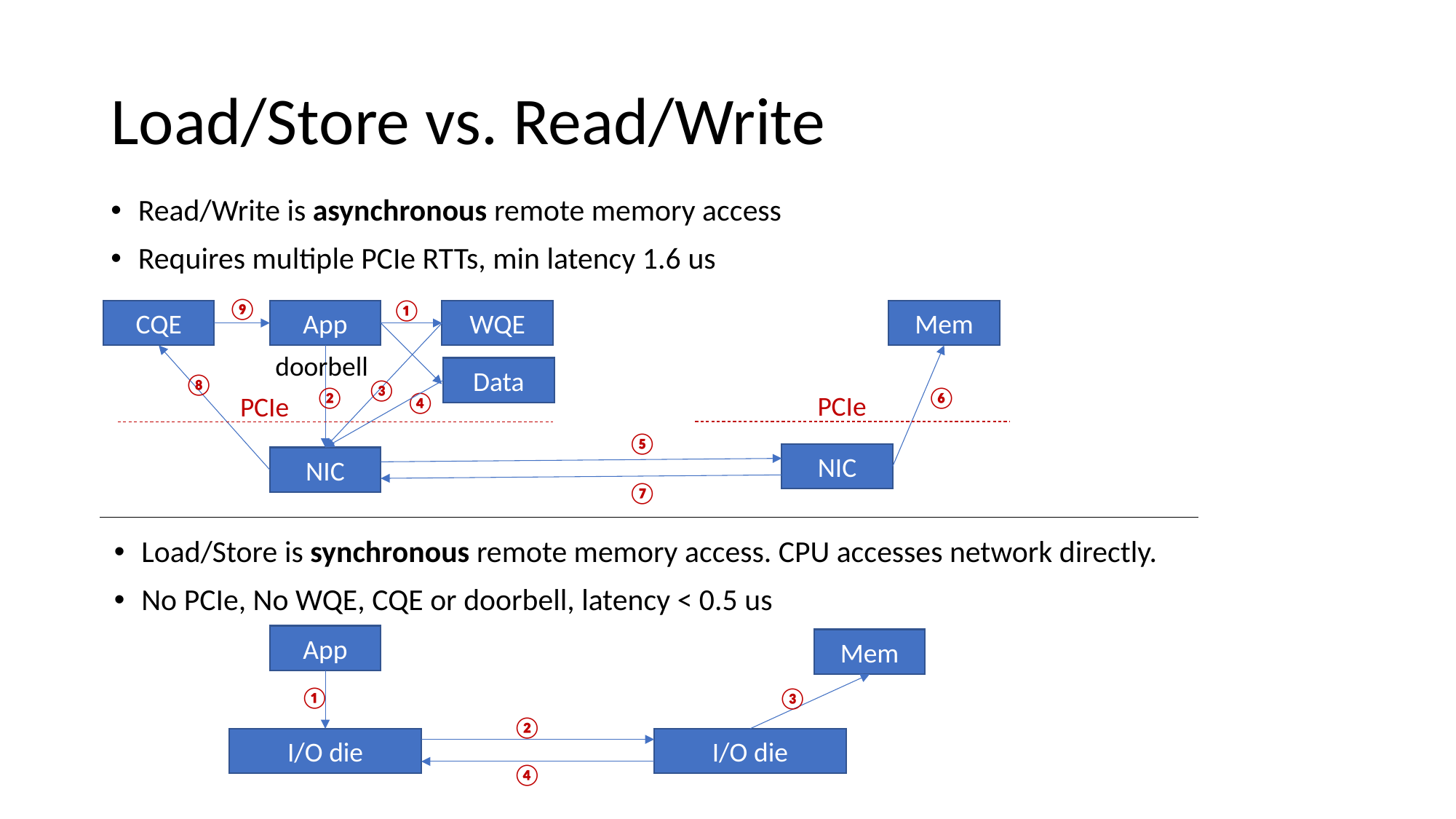

# Load/Store vs. Read/Write
Read/Write is asynchronous remote memory access
Requires multiple PCIe RTTs, min latency 1.6 us
⑨
①
CQE
App
WQE
Mem
doorbell
Data
⑧
③
②
⑥
PCIe
④
PCIe
⑤
NIC
NIC
⑦
Load/Store is synchronous remote memory access. CPU accesses network directly.
No PCIe, No WQE, CQE or doorbell, latency < 0.5 us

App
Mem
①
③
②
I/O die
I/O die
④